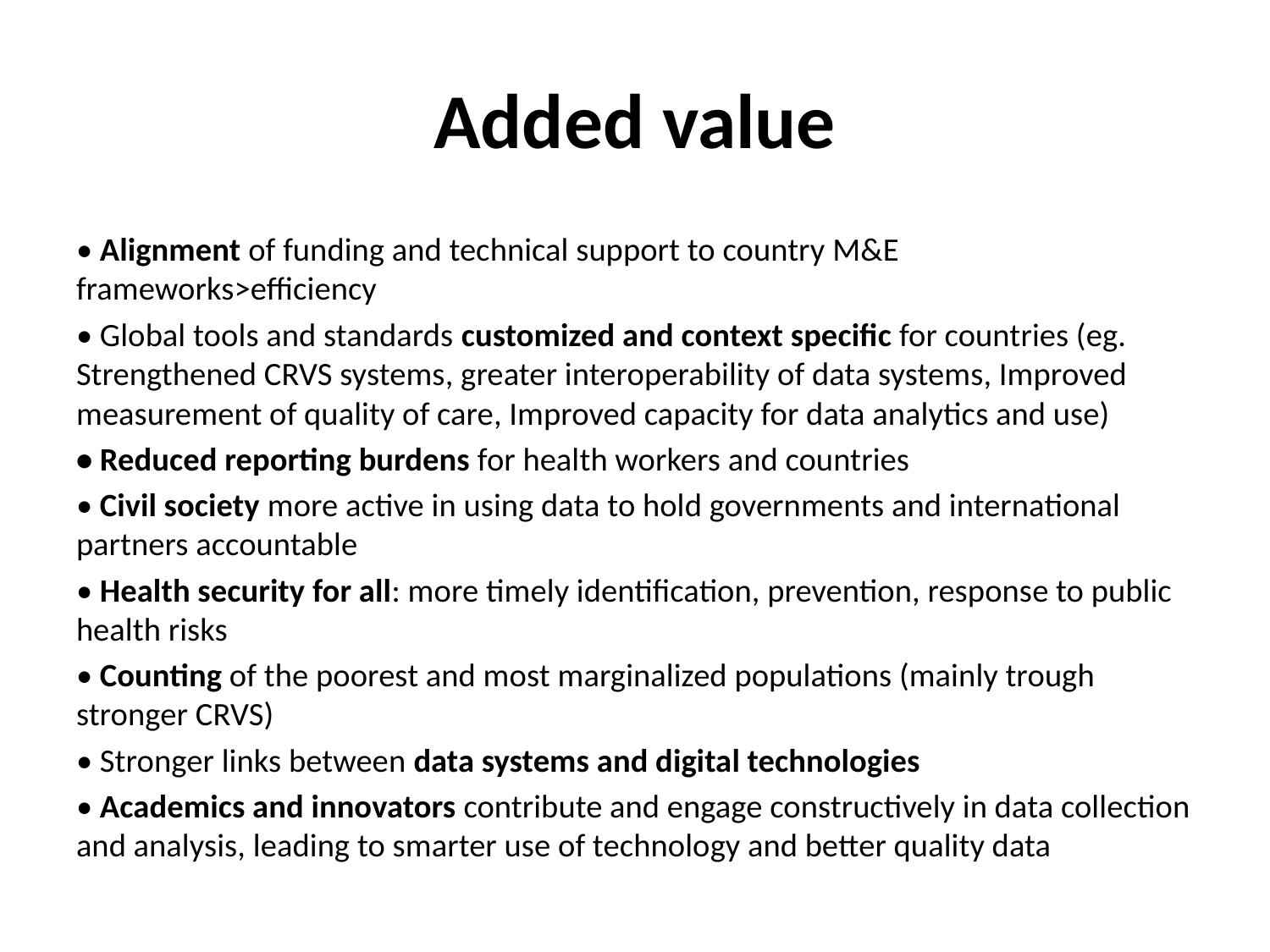

# Added value
• Alignment of funding and technical support to country M&E frameworks>efficiency
• Global tools and standards customized and context specific for countries (eg. Strengthened CRVS systems, greater interoperability of data systems, Improved measurement of quality of care, Improved capacity for data analytics and use)
• Reduced reporting burdens for health workers and countries
• Civil society more active in using data to hold governments and international partners accountable
• Health security for all: more timely identification, prevention, response to public health risks
• Counting of the poorest and most marginalized populations (mainly trough stronger CRVS)
• Stronger links between data systems and digital technologies
• Academics and innovators contribute and engage constructively in data collection and analysis, leading to smarter use of technology and better quality data